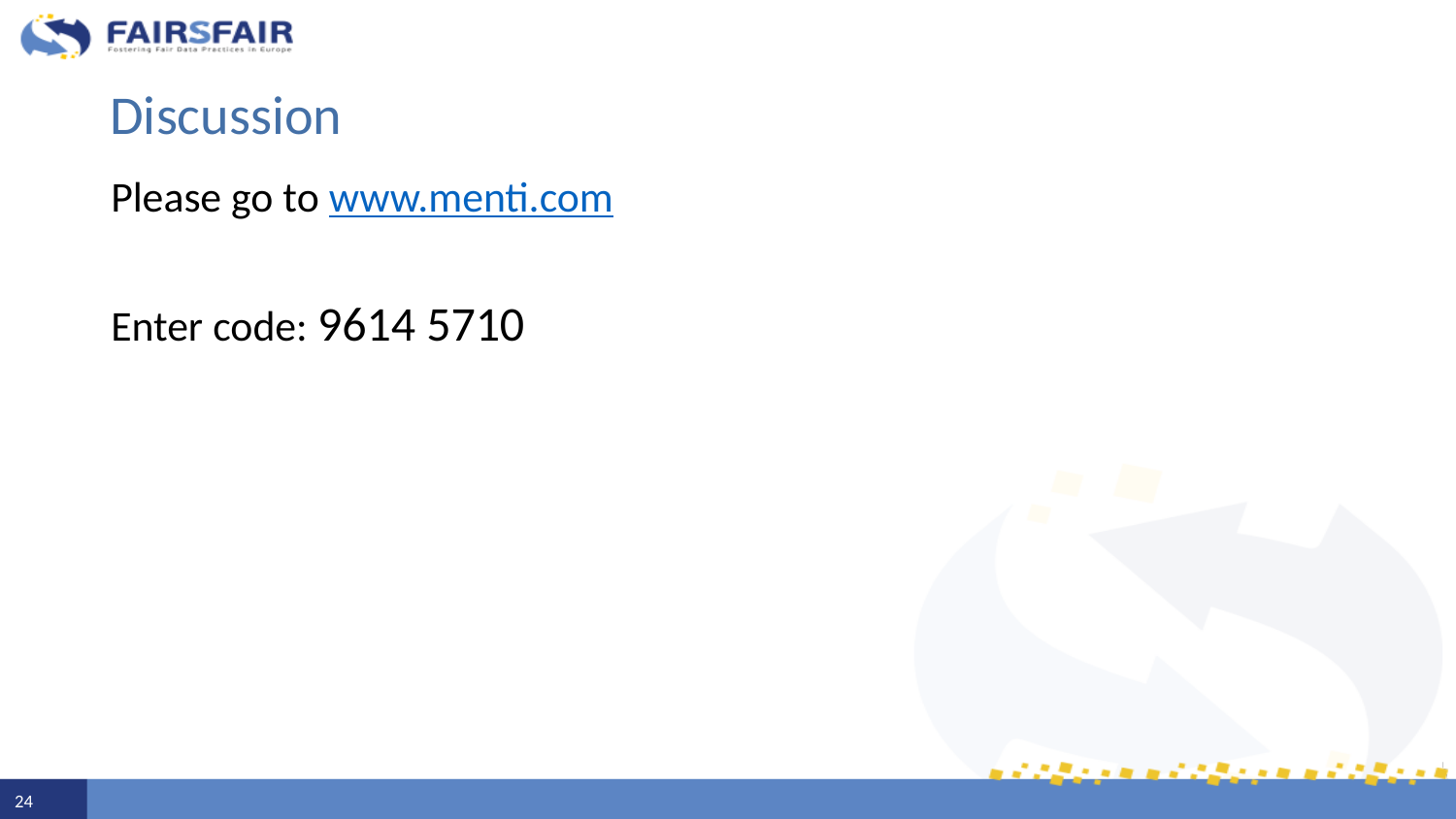

# Discussion
Please go to www.menti.com

Enter code: 9614 5710
24